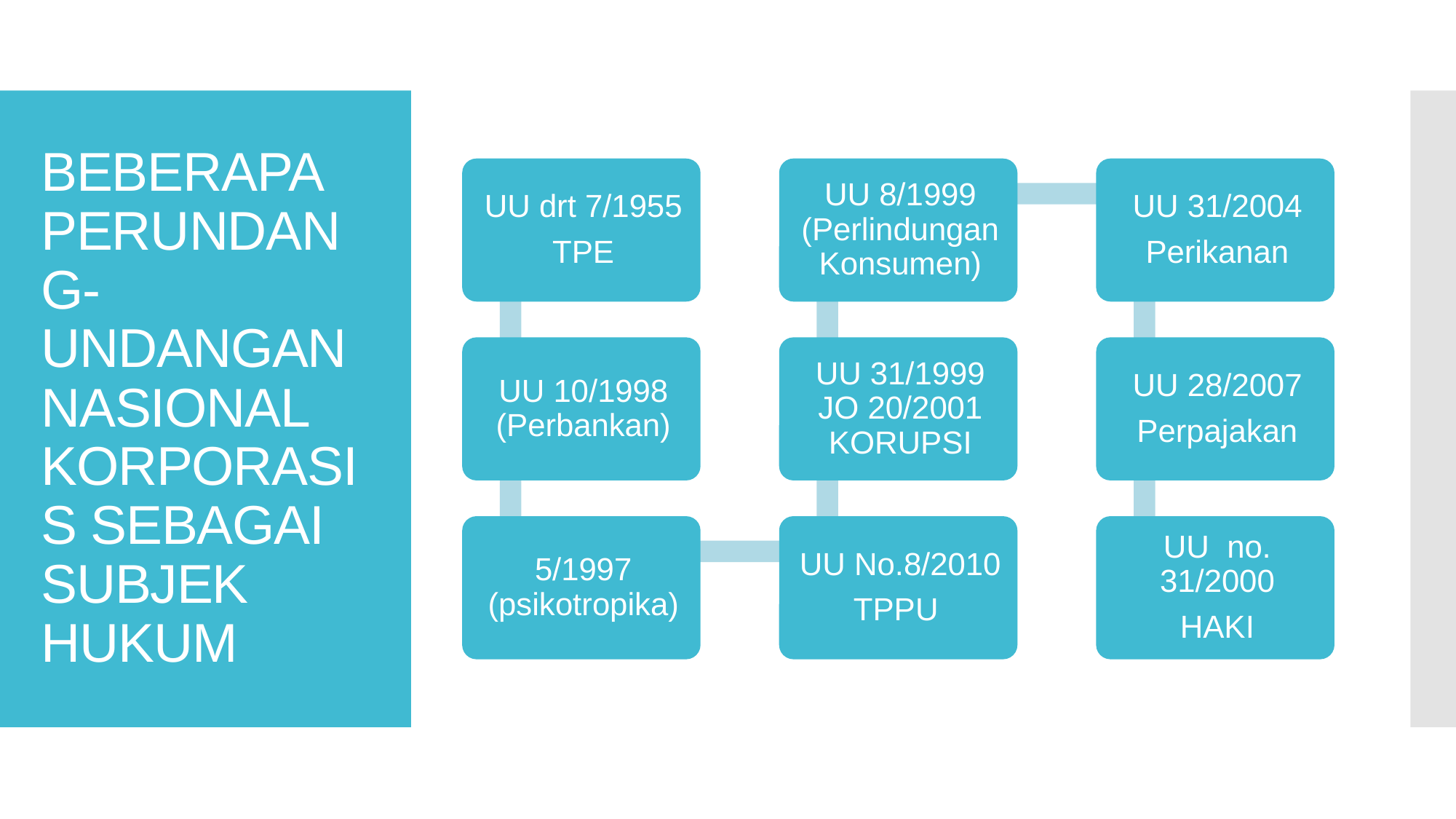

UU drt 7/1955
TPE
UU 10/1998 (Perbankan)
5/1997 (psikotropika)
UU No.8/2010
TPPU
UU 31/1999 JO 20/2001 KORUPSI
UU 8/1999 (Perlindungan Konsumen)
UU 31/2004
Perikanan
UU 28/2007
Perpajakan
UU  no. 31/2000
HAKI
# BEBERAPA PERUNDANG-UNDANGAN NASIONAL KORPORASI S SEBAGAI SUBJEK HUKUM